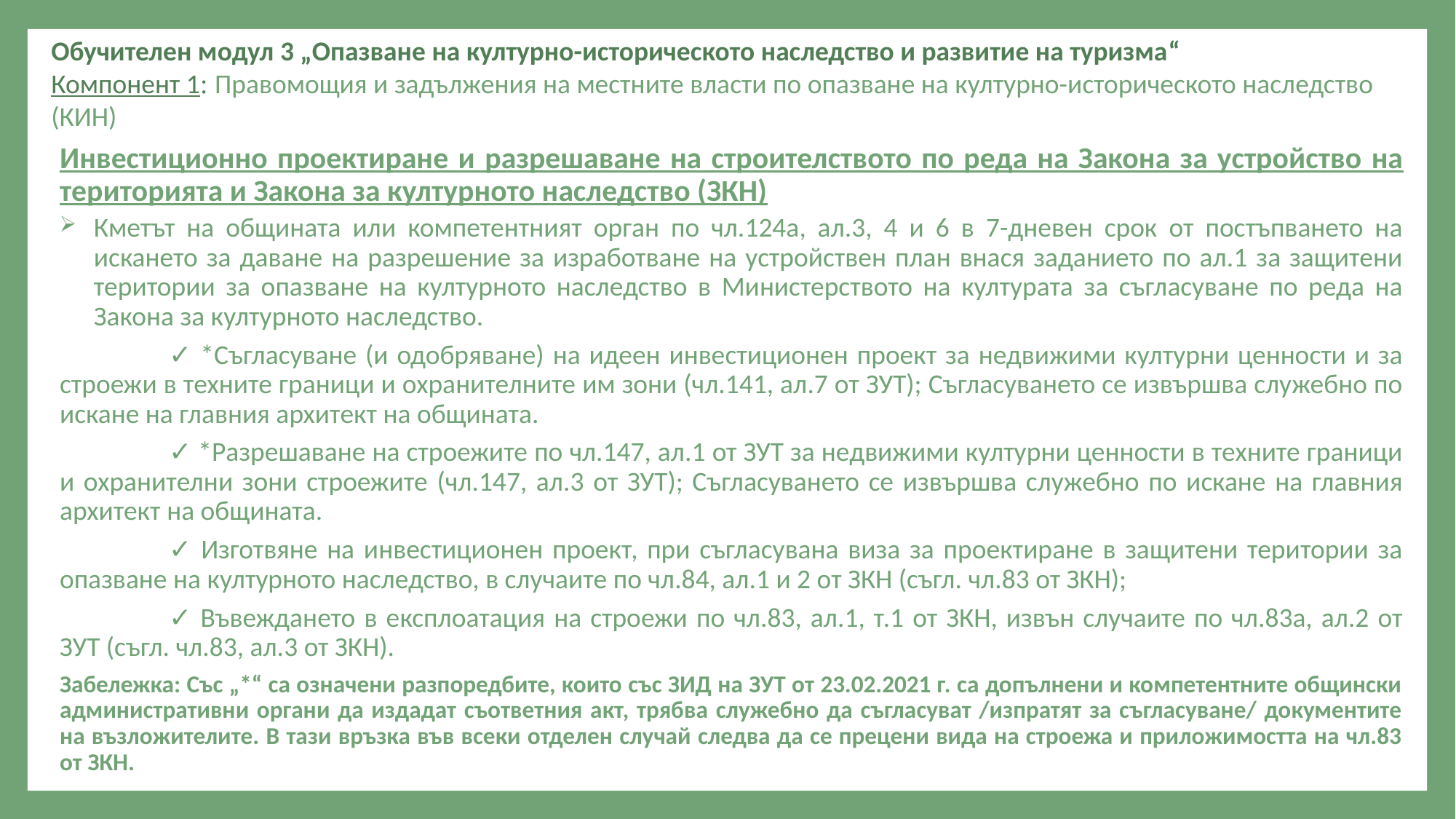

Обучителен модул 3 „Опазване на културно-историческото наследство и развитие на туризма“
Компонент 1: Правомощия и задължения на местните власти по опазване на културно-историческото наследство (КИН)
Инвестиционно проектиране и разрешаване на строителството по реда на Закона за устройство на територията и Закона за културното наследство (ЗКН)
Кметът на общината или компетентният орган по чл.124а, ал.3, 4 и 6 в 7-дневен срок от постъпването на искането за даване на разрешение за изработване на устройствен план внася заданието по ал.1 за защитени територии за опазване на културното наследство в Министерството на културата за съгласуване по реда на Закона за културното наследство.
	✓ *Съгласуване (и одобряване) на идеен инвестиционен проект за недвижими културни ценности и за строежи в техните граници и охранителните им зони (чл.141, ал.7 от ЗУТ); Съгласуването се извършва служебно по искане на главния архитект на общината.
	✓ *Разрешаване на строежите по чл.147, ал.1 от ЗУТ за недвижими културни ценности в техните граници и охранителни зони строежите (чл.147, ал.3 от ЗУТ); Съгласуването се извършва служебно по искане на главния архитект на общината.
	✓ Изготвяне на инвестиционен проект, при съгласувана виза за проектиране в защитени територии за опазване на културното наследство, в случаите по чл.84, ал.1 и 2 от ЗКН (съгл. чл.83 от ЗКН);
	✓ Въвеждането в експлоатация на строежи по чл.83, ал.1, т.1 от ЗКН, извън случаите по чл.83а, ал.2 от ЗУТ (съгл. чл.83, ал.3 от ЗКН).
Забележка: Със „*“ са означени разпоредбите, които със ЗИД на ЗУТ от 23.02.2021 г. са допълнени и компетентните общински административни органи да издадат съответния акт, трябва служебно да съгласуват /изпратят за съгласуване/ документите на възложителите. В тази връзка във всеки отделен случай следва да се прецени вида на строежа и приложимостта на чл.83 от ЗКН.